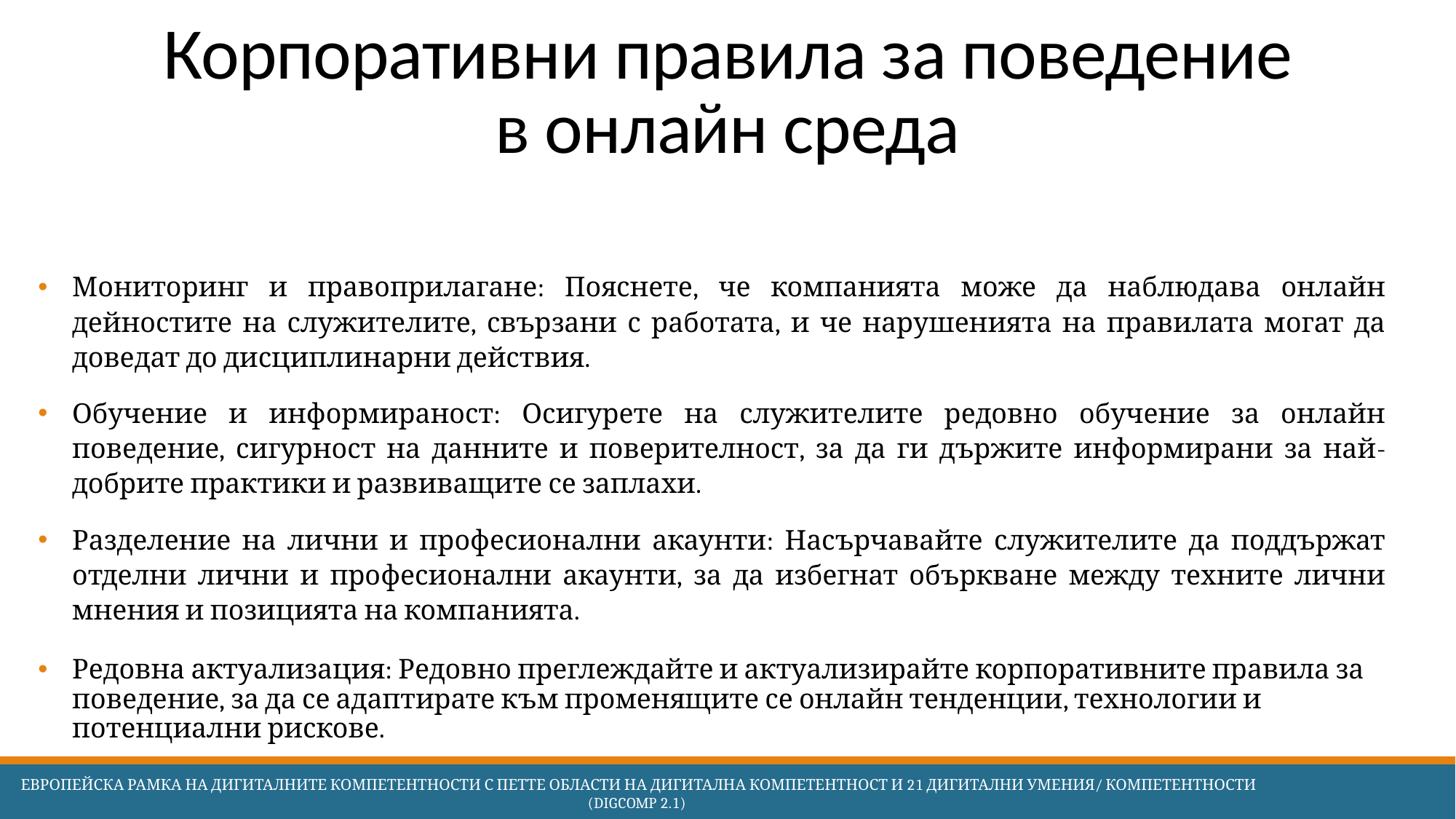

# Корпоративни правила за поведение в онлайн среда
Мониторинг и правоприлагане: Пояснете, че компанията може да наблюдава онлайн дейностите на служителите, свързани с работата, и че нарушенията на правилата могат да доведат до дисциплинарни действия.
Обучение и информираност: Осигурете на служителите редовно обучение за онлайн поведение, сигурност на данните и поверителност, за да ги държите информирани за най-добрите практики и развиващите се заплахи.
Разделение на лични и професионални акаунти: Насърчавайте служителите да поддържат отделни лични и професионални акаунти, за да избегнат объркване между техните лични мнения и позицията на компанията.
Редовна актуализация: Редовно преглеждайте и актуализирайте корпоративните правила за поведение, за да се адаптирате към променящите се онлайн тенденции, технологии и потенциални рискове.
 Европейска Рамка на дигиталните компетентности с петте области на дигитална компетентност и 21 дигитални умения/ компетентности (DigComp 2.1)